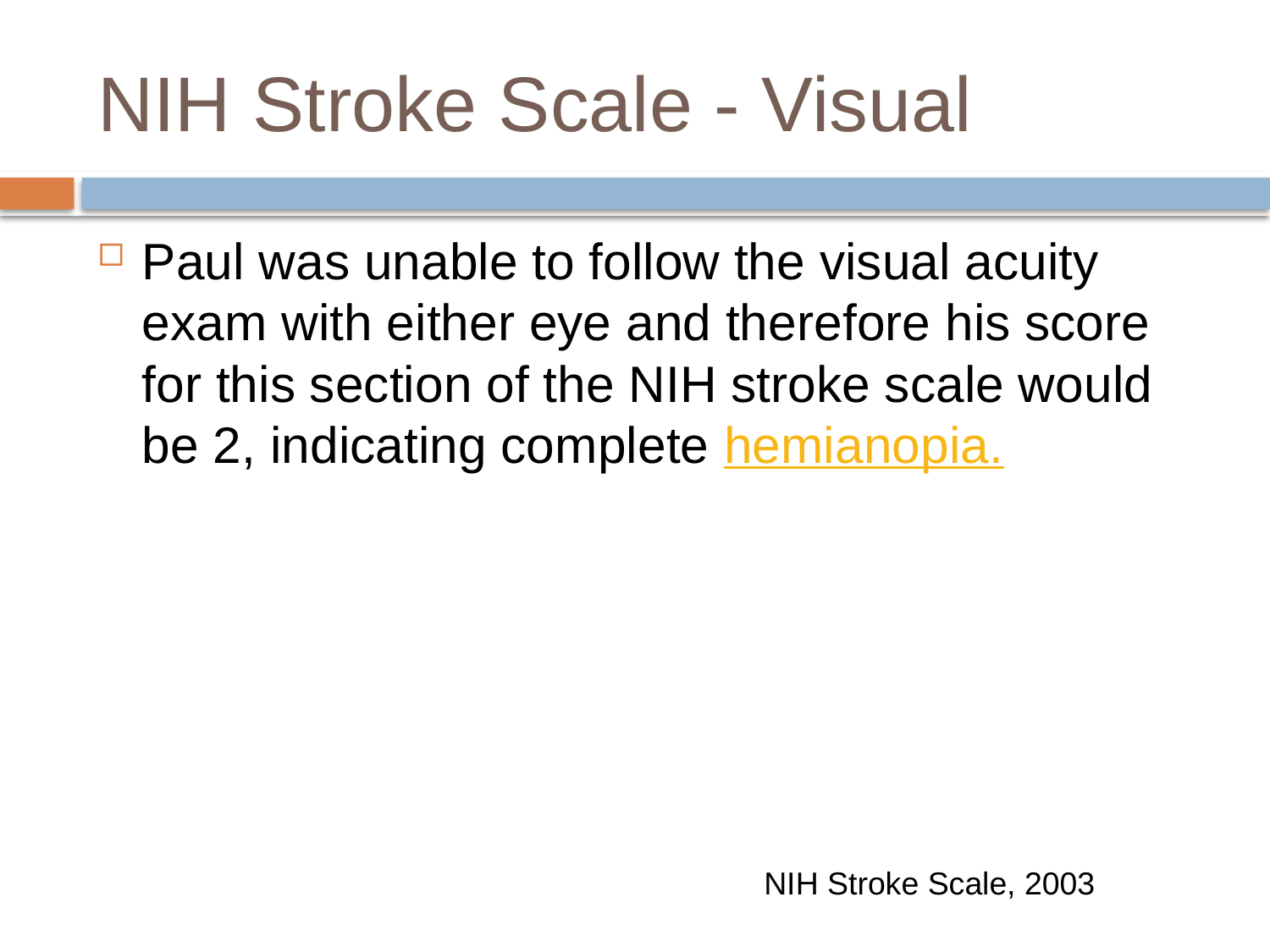

# NIH Stroke Scale - Visual
Paul was unable to follow the visual acuity exam with either eye and therefore his score for this section of the NIH stroke scale would be 2, indicating complete hemianopia.
NIH Stroke Scale, 2003